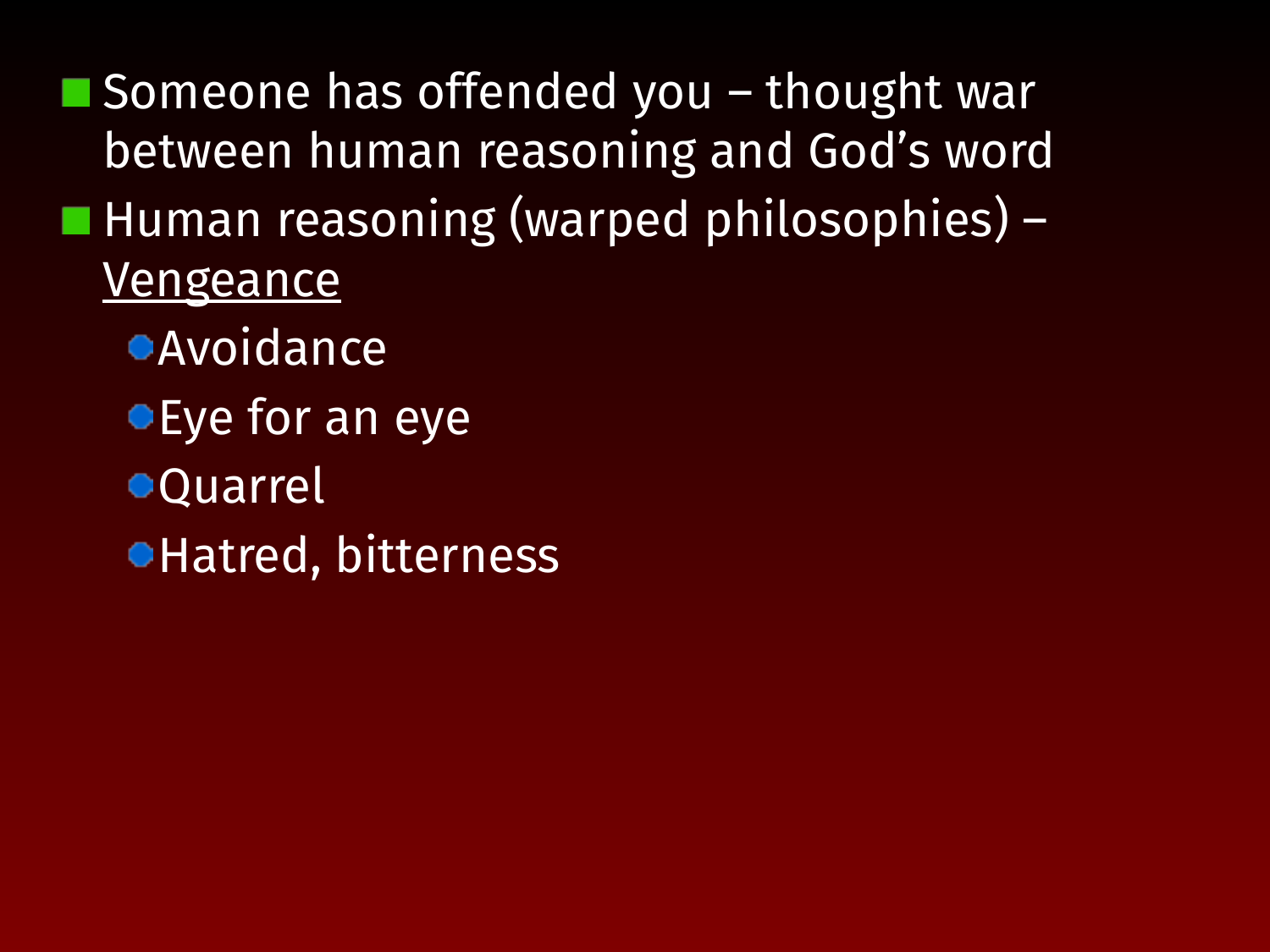

Someone has offended you – thought war between human reasoning and God’s word
Human reasoning (warped philosophies) – Vengeance
Avoidance
Eye for an eye
Quarrel
Hatred, bitterness